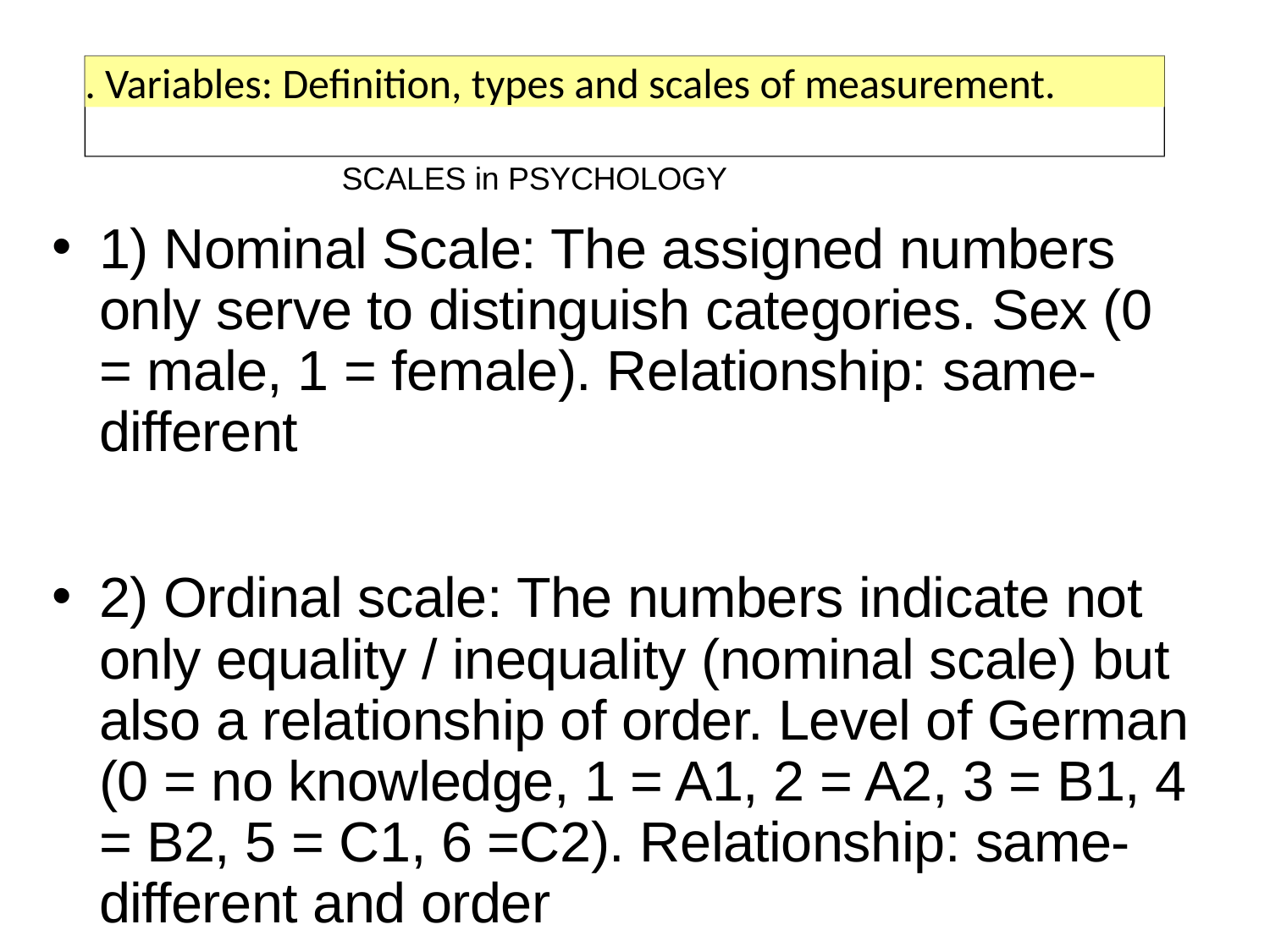

. Variables: Definition, types and scales of measurement.
SCALES in PSYCHOLOGY
1) Nominal Scale: The assigned numbers only serve to distinguish categories. Sex (0 = male, 1 = female). Relationship: same-different

2) Ordinal scale: The numbers indicate not only equality / inequality (nominal scale) but also a relationship of order. Level of German (0 = no knowledge, 1 = A1, 2 = A2, 3 = B1, 4 = B2, 5 = C1, 6 =C2). Relationship: same-different and order